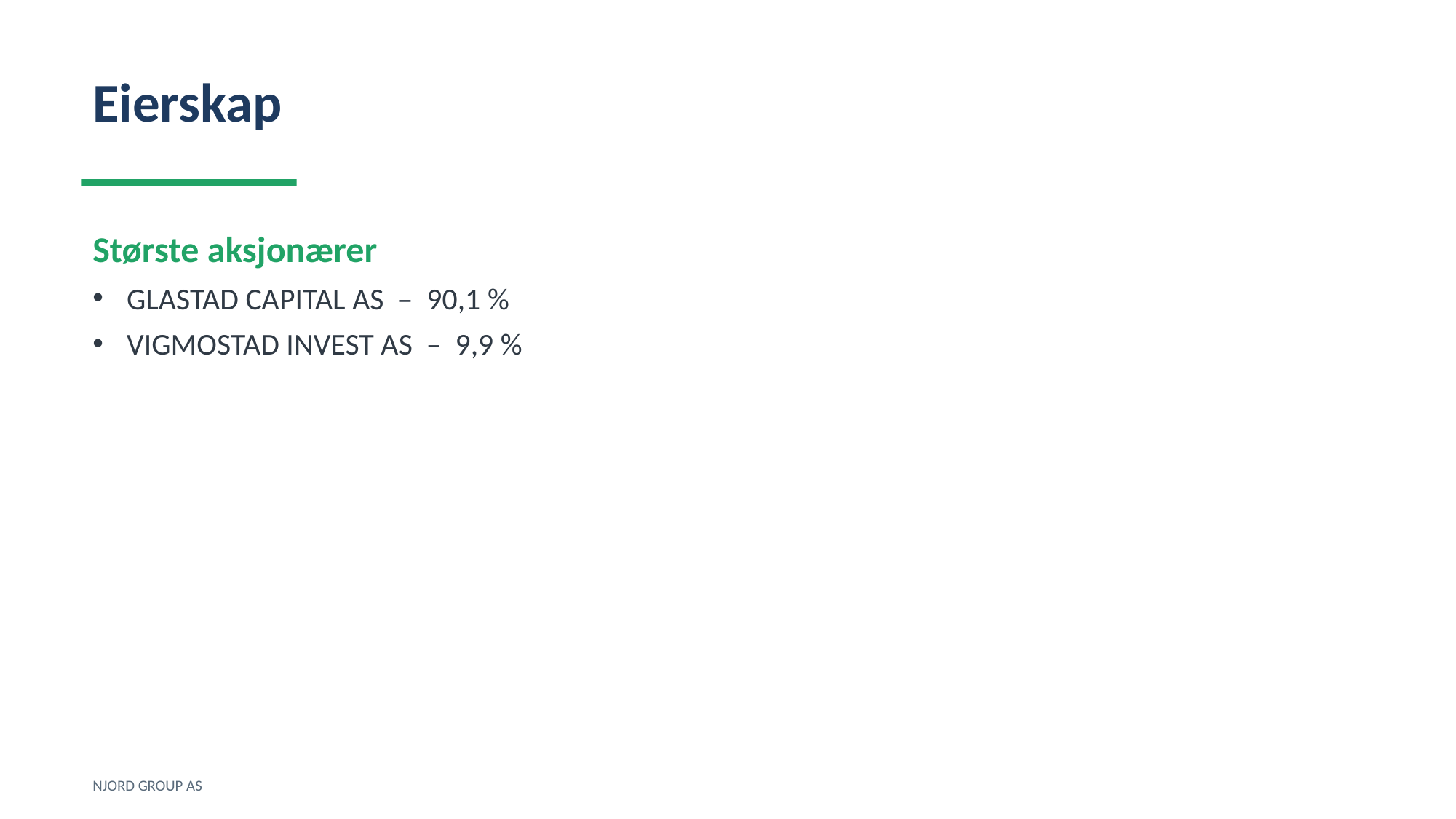

Eierskap

Største aksjonærer
GLASTAD CAPITAL AS  –  90,1 %
VIGMOSTAD INVEST AS  –  9,9 %
NJORD GROUP AS